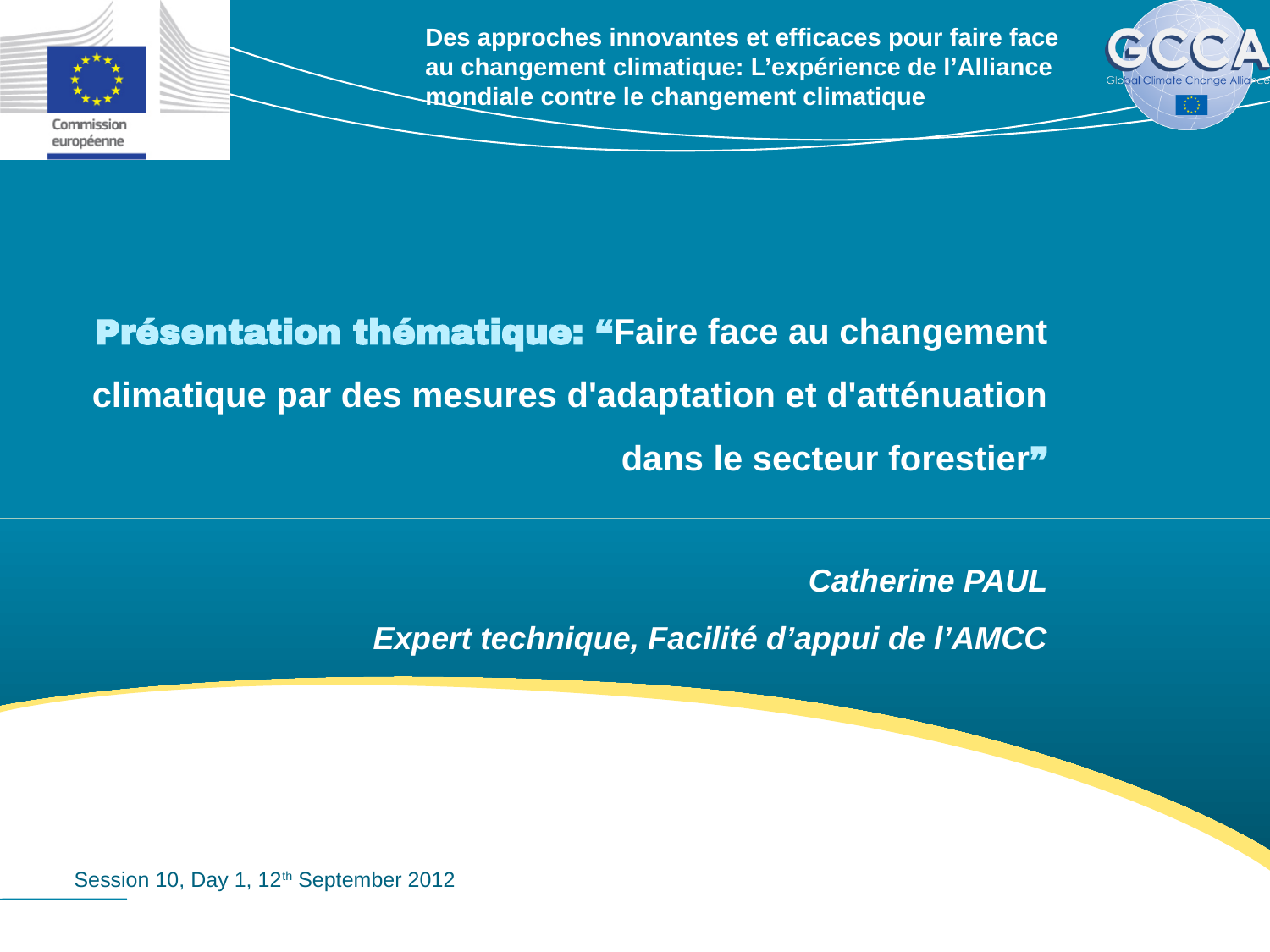

# Présentation thématique: “Faire face au changement climatique par des mesures d'adaptation et d'atténuation dans le secteur forestier” Catherine PAUL Expert technique, Facilité d’appui de l’AMCC
Session 10, Day 1, 12th September 2012